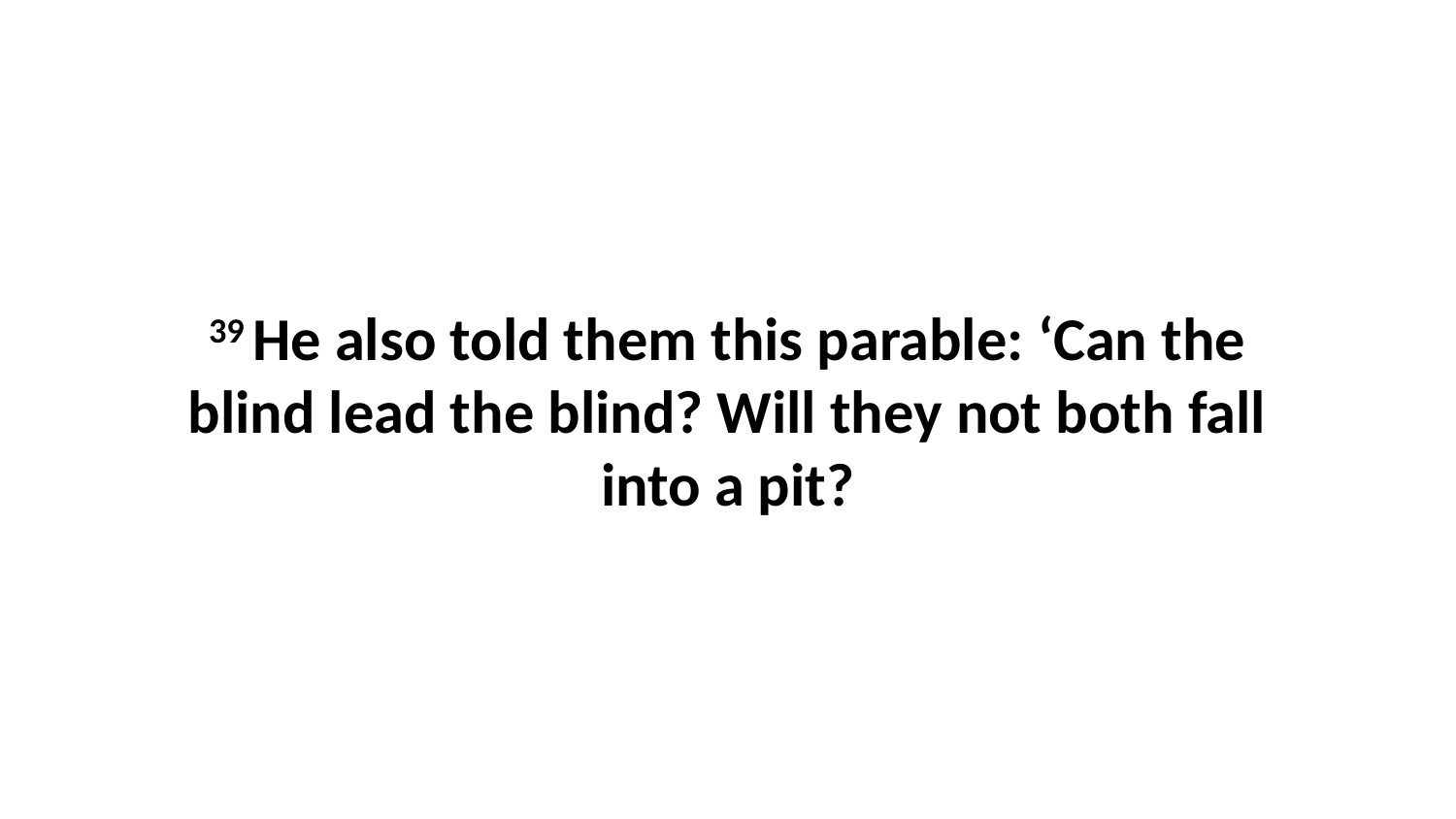

39 He also told them this parable: ‘Can the blind lead the blind? Will they not both fall into a pit?